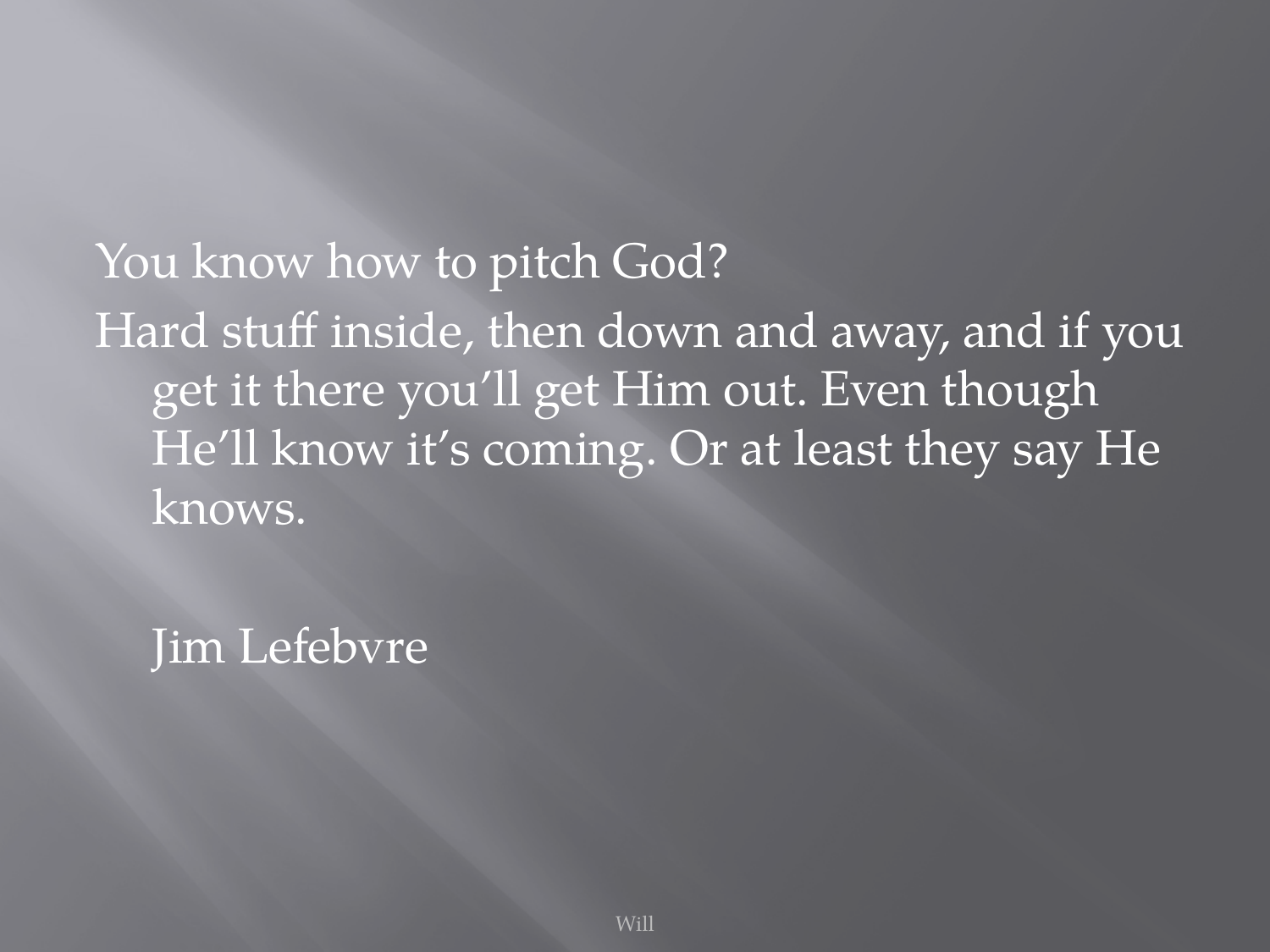

You know how to pitch God?
Hard stuff inside, then down and away, and if you get it there you’ll get Him out. Even though He’ll know it’s coming. Or at least they say He knows.

	Jim Lefebvre
Will